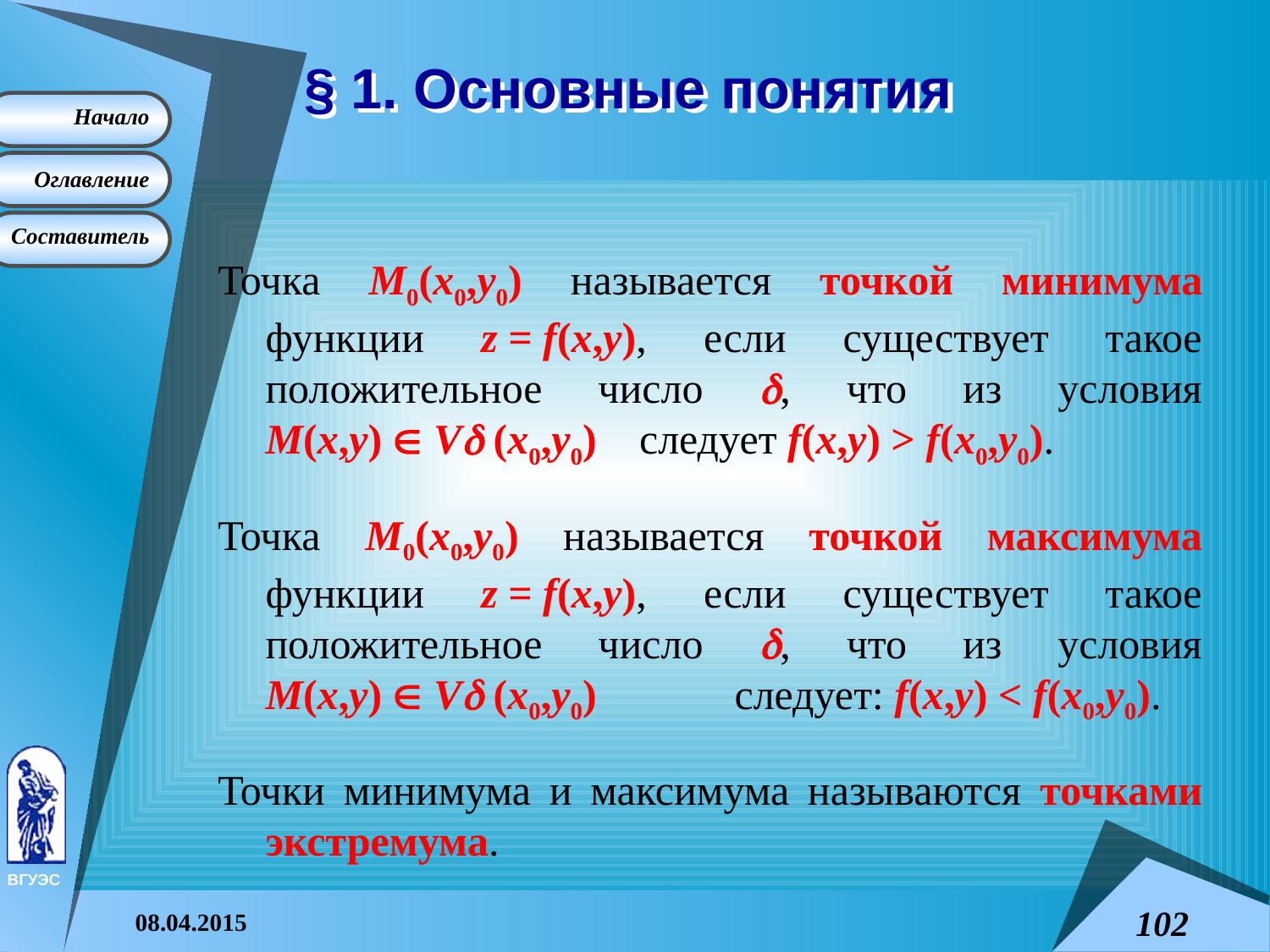

# § 1. Основные понятия
Точка M0(x0,y0) называется точкой минимума функции z = f(x,y), если существует такое положительное число δ, что из условия M(x,y) ∈ Vδ (x0,y0)    следует f(x,y) > f(x0,y0).

Точка M0(x0,y0) называется точкой максимума функции z = f(x,y), если существует такое положительное число δ, что из условия M(x,y) ∈ Vδ (x0,y0)             следует: f(x,y) < f(x0,y0).

Точки минимума и максимума называются точками экстремума.

08.04.2015
102